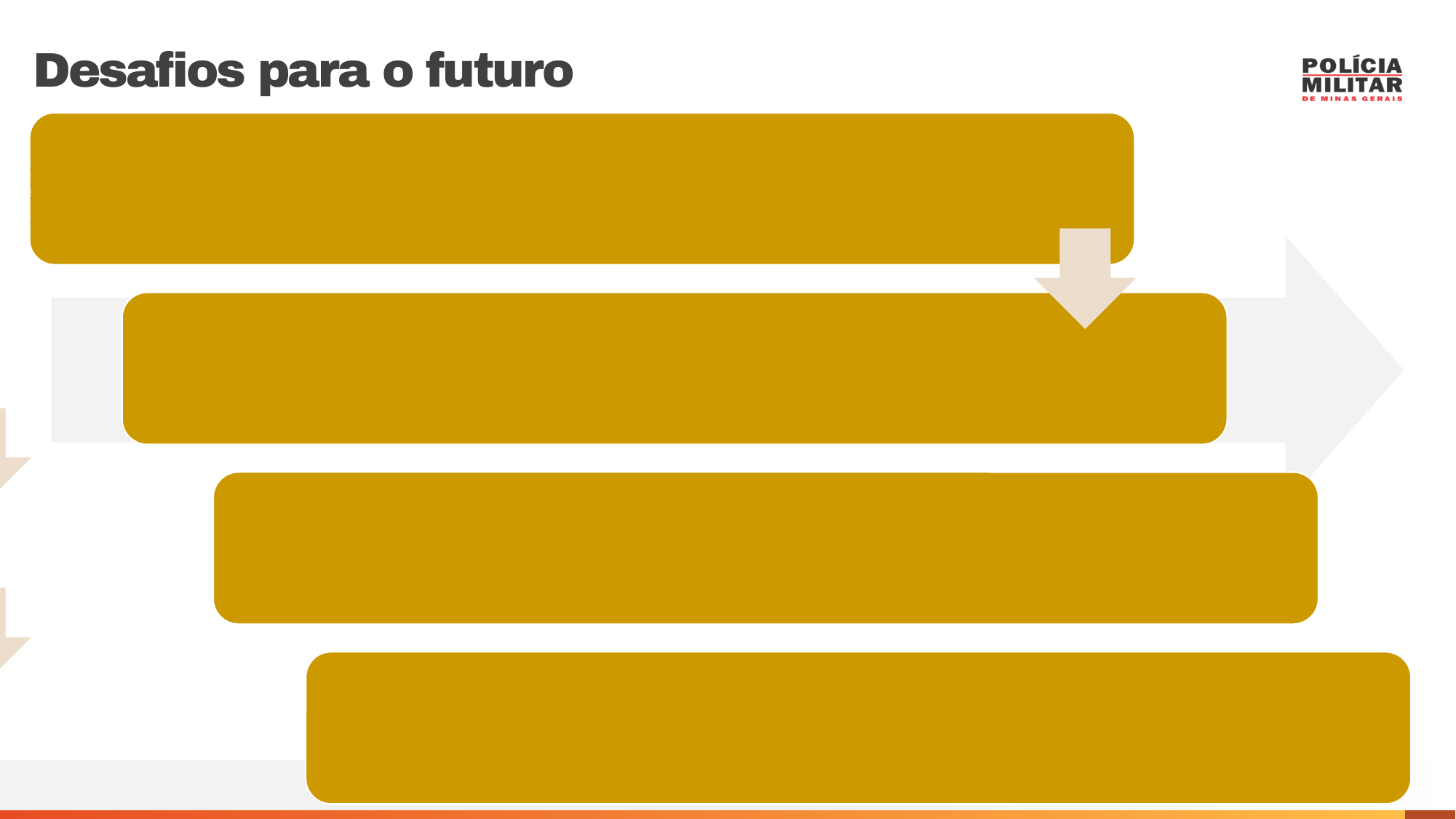

Desafios para o futuro
Inserção da temática de Segurança Pública como um eixo estratégico para as políticas de inovação em todas as esferas, incluindo diretrizes, projetos e financiamento estruturantes.